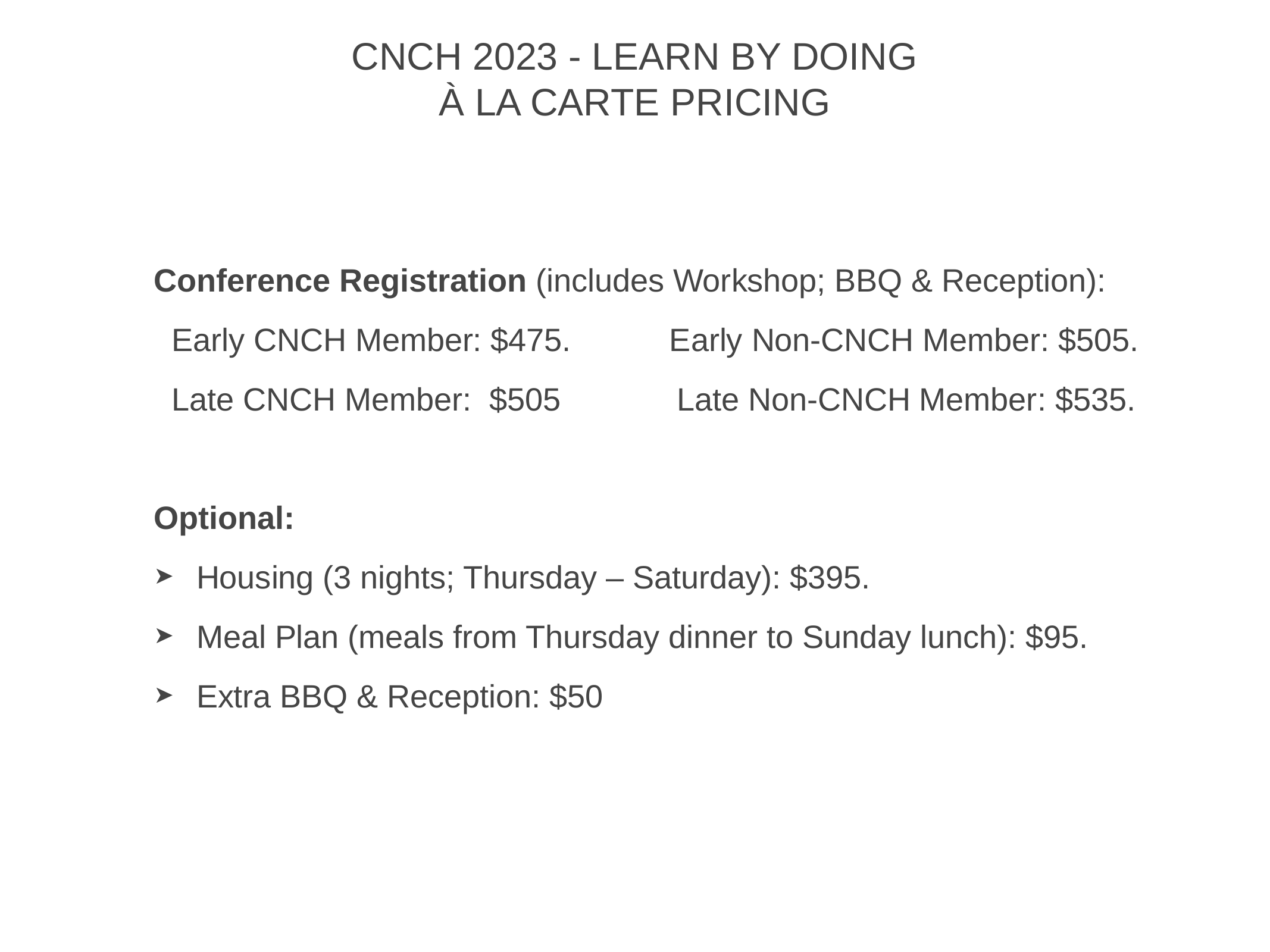

# CNCH 2023 - learn by doing À la Carte Pricing
Conference Registration (includes Workshop; BBQ & Reception):
  Early CNCH Member: $475.           Early Non-CNCH Member: $505.
  Late CNCH Member:  $505             Late Non-CNCH Member: $535.

Optional:
Housing (3 nights; Thursday – Saturday): $395.
Meal Plan (meals from Thursday dinner to Sunday lunch): $95.
Extra BBQ & Reception: $50